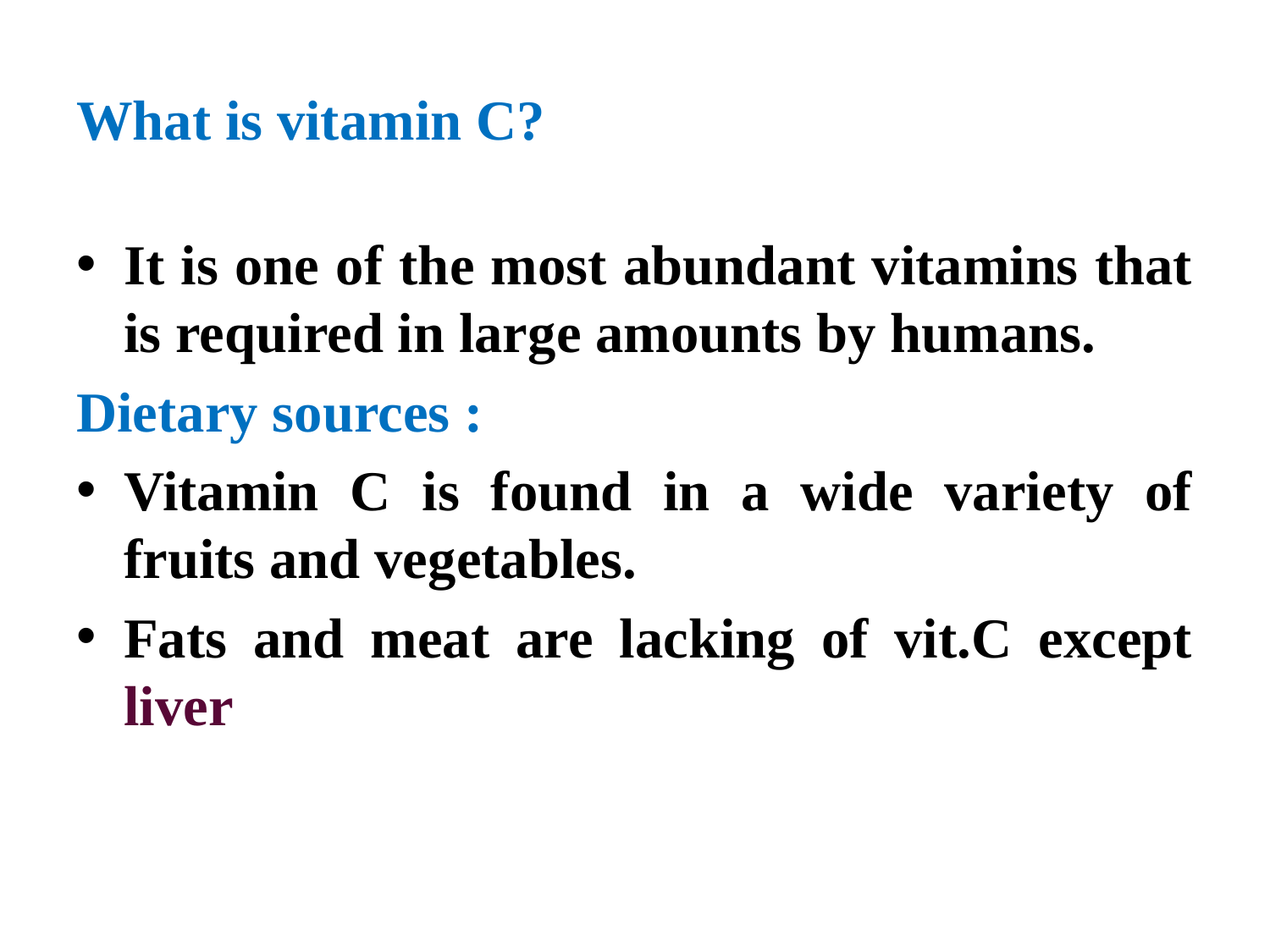

# What is vitamin C?
It is one of the most abundant vitamins that is required in large amounts by humans.
Dietary sources :
Vitamin C is found in a wide variety of fruits and vegetables.
Fats and meat are lacking of vit.C except liver